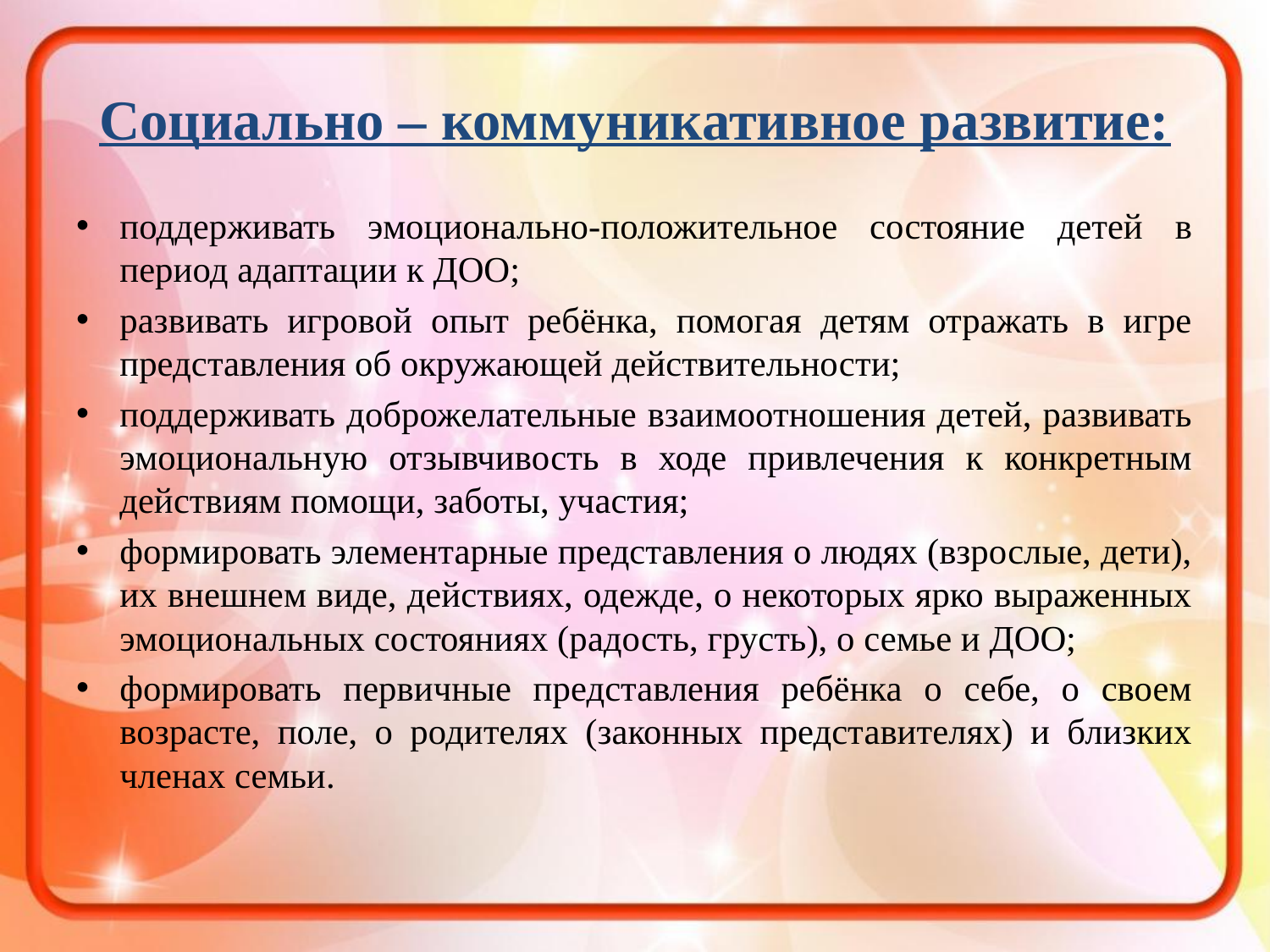

# Социально – коммуникативное развитие:
поддерживать эмоционально-положительное состояние детей в период адаптации к ДОО;
развивать игровой опыт ребёнка, помогая детям отражать в игре представления об окружающей действительности;
поддерживать доброжелательные взаимоотношения детей, развивать эмоциональную отзывчивость в ходе привлечения к конкретным действиям помощи, заботы, участия;
формировать элементарные представления о людях (взрослые, дети), их внешнем виде, действиях, одежде, о некоторых ярко выраженных эмоциональных состояниях (радость, грусть), о семье и ДОО;
формировать первичные представления ребёнка о себе, о своем возрасте, поле, о родителях (законных представителях) и близких членах семьи.